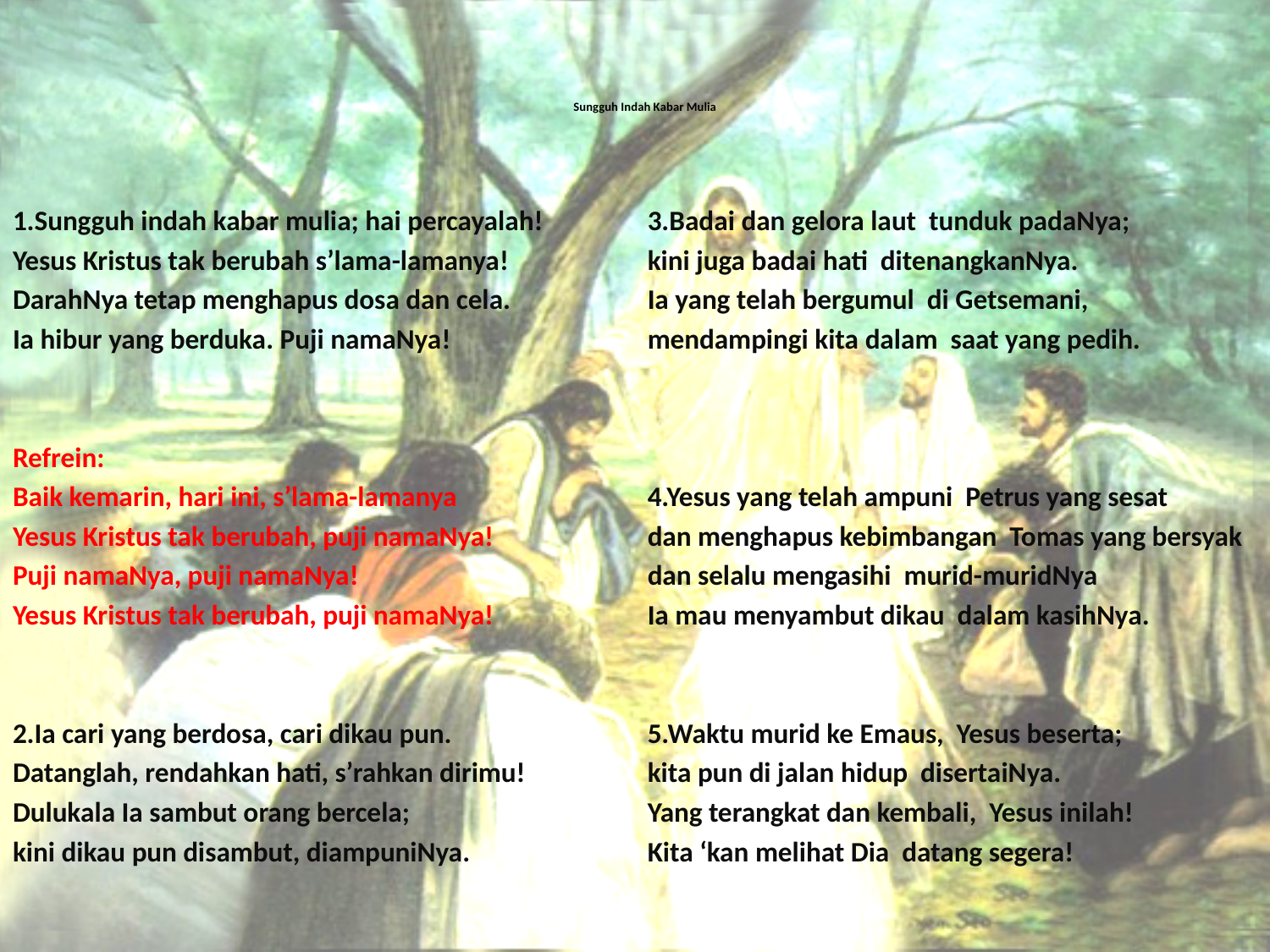

# Sungguh Indah Kabar Mulia
1.Sungguh indah kabar mulia; hai percayalah!
Yesus Kristus tak berubah s’lama-lamanya!
DarahNya tetap menghapus dosa dan cela.
Ia hibur yang berduka. Puji namaNya!

Refrein:
Baik kemarin, hari ini, s’lama-lamanya
Yesus Kristus tak berubah, puji namaNya!
Puji namaNya, puji namaNya!
Yesus Kristus tak berubah, puji namaNya!

2.Ia cari yang berdosa, cari dikau pun.
Datanglah, rendahkan hati, s’rahkan dirimu!
Dulukala Ia sambut orang bercela;
kini dikau pun disambut, diampuniNya.
3.Badai dan gelora laut  tunduk padaNya;
kini juga badai hati  ditenangkanNya.
Ia yang telah bergumul  di Getsemani,
mendampingi kita dalam  saat yang pedih.

4.Yesus yang telah ampuni  Petrus yang sesat
dan menghapus kebimbangan  Tomas yang bersyak
dan selalu mengasihi  murid-muridNya
Ia mau menyambut dikau  dalam kasihNya.

5.Waktu murid ke Emaus,  Yesus beserta;
kita pun di jalan hidup  disertaiNya.
Yang terangkat dan kembali,  Yesus inilah!
Kita ‘kan melihat Dia  datang segera!